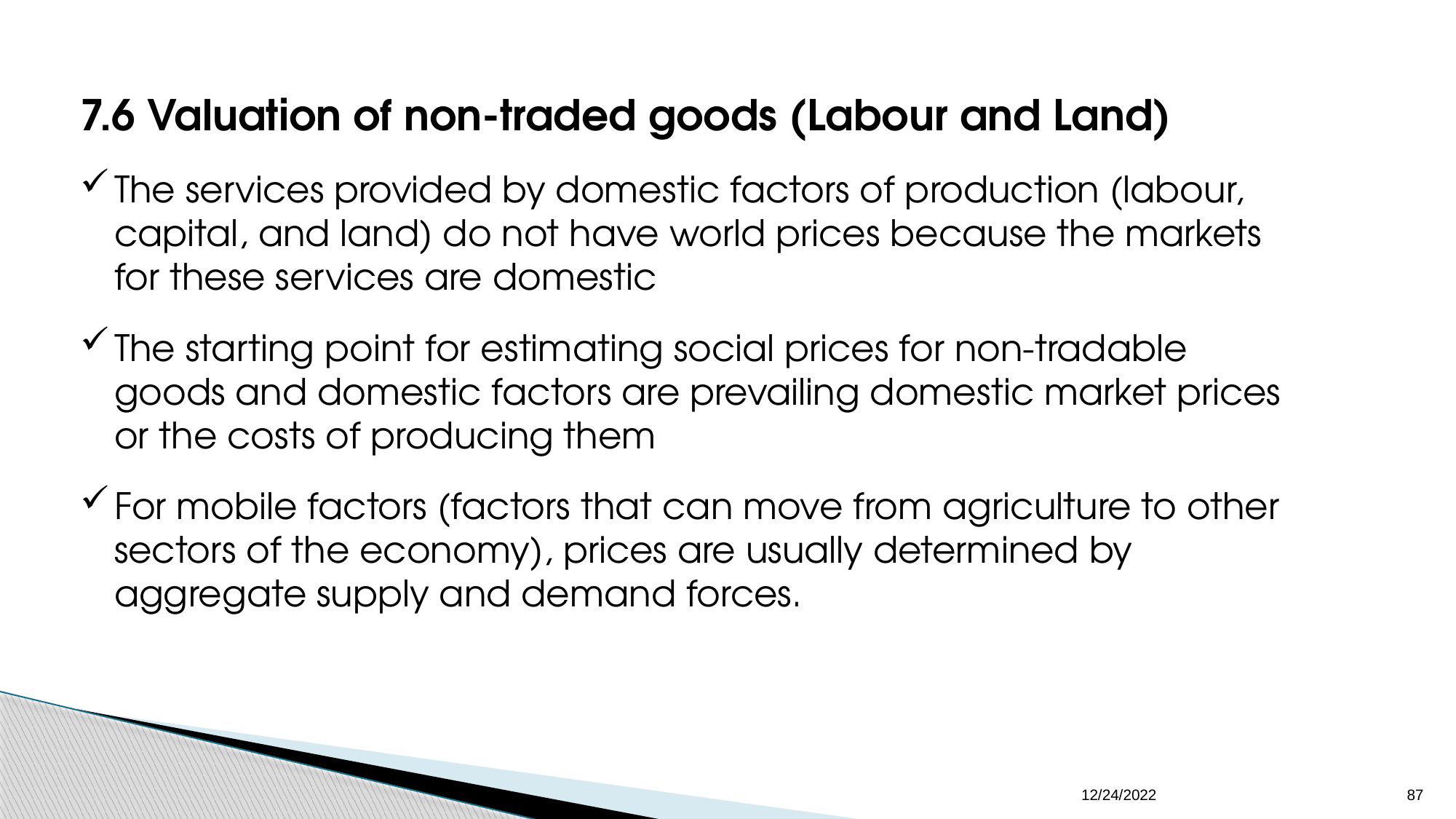

7.6 Valuation of non-traded goods (Labour and Land)
The services provided by domestic factors of production (labour, capital, and land) do not have world prices because the markets for these services are domestic
The starting point for estimating social prices for non-tradable goods and domestic factors are prevailing domestic market prices or the costs of producing them
For mobile factors (factors that can move from agriculture to other sectors of the economy), prices are usually determined by aggregate supply and demand forces.
12/24/2022
87